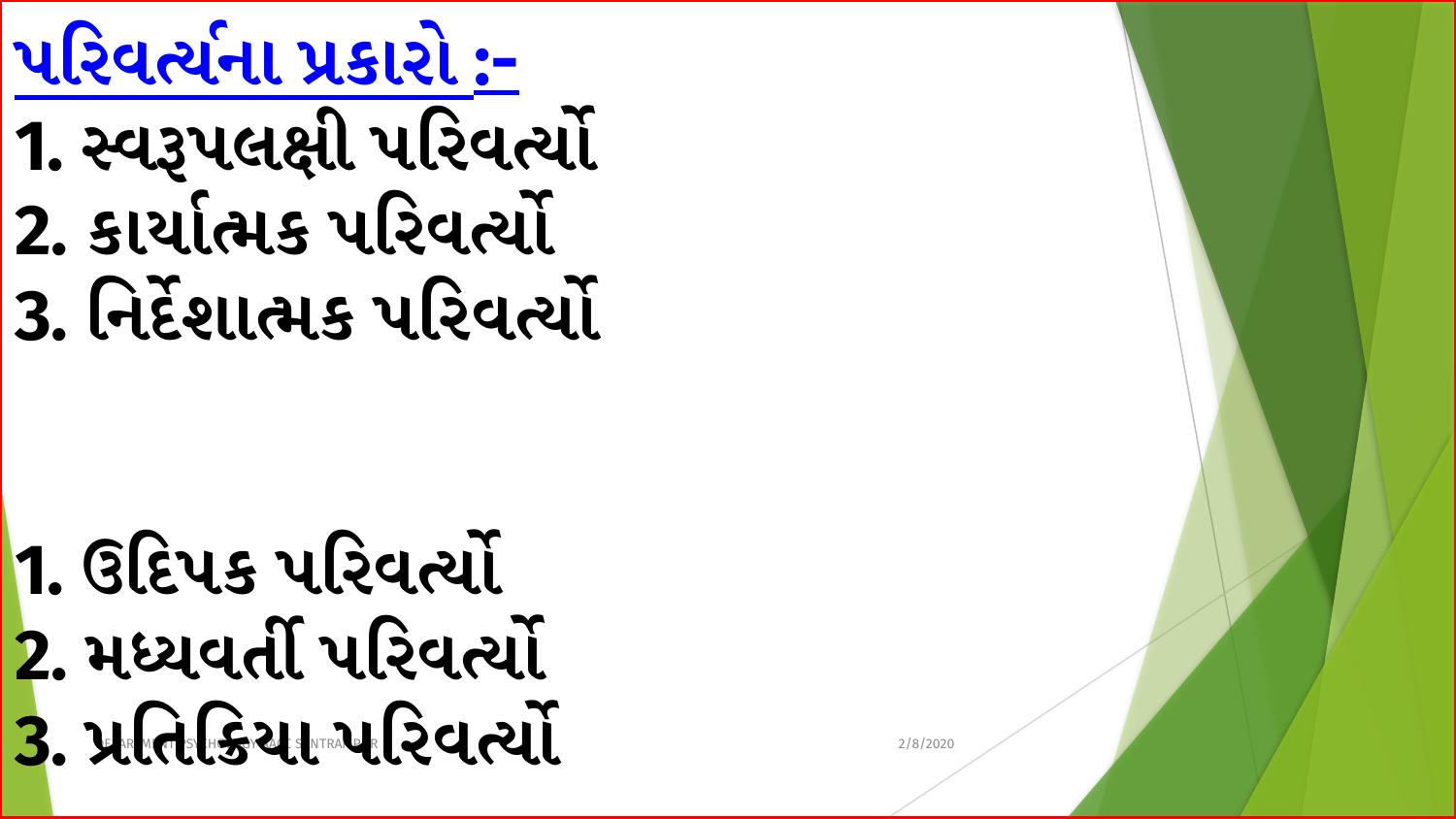

પરિવર્ત્યના પ્રકારો :-
1. સ્વરૂપલક્ષી પરિવર્ત્યો
2. કાર્યાત્મક પરિવર્ત્યો
3. નિર્દેશાત્મક પરિવર્ત્યો

1. ઉદિપક પરિવર્ત્યો
2. મધ્યવર્તી પરિવર્ત્યો
3. પ્રતિક્રિયા પરિવર્ત્યો

DEPARTMENT PSYCHOLOGY AACC SANTRAMPUR
2/8/2020